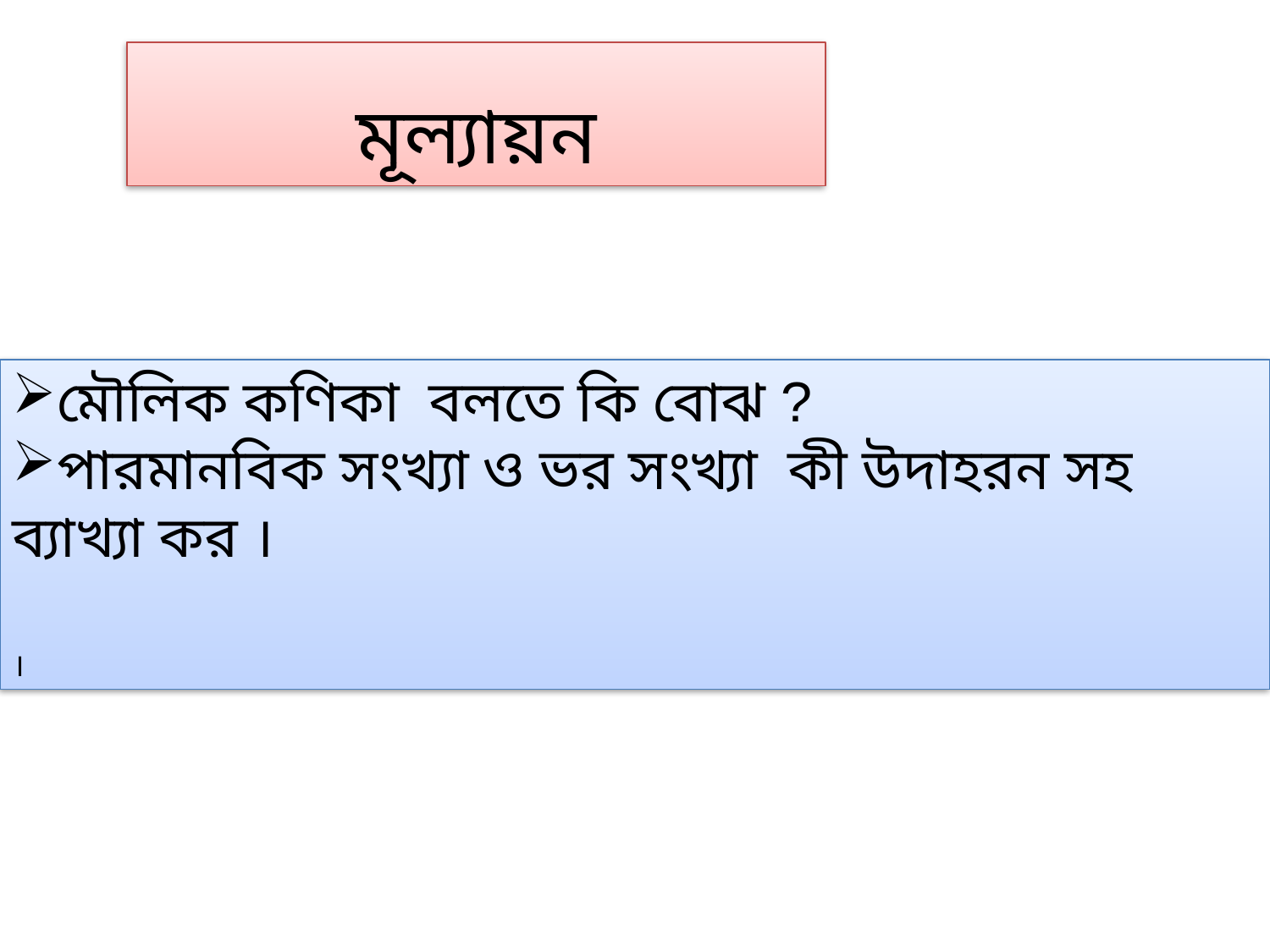

মূল্যায়ন
মৌলিক কণিকা  বলতে কি বোঝ ?
পারমানবিক সংখ্যা ও ভর সংখ্যা  কী উদাহরন সহ ব্যাখ্যা কর ।

।